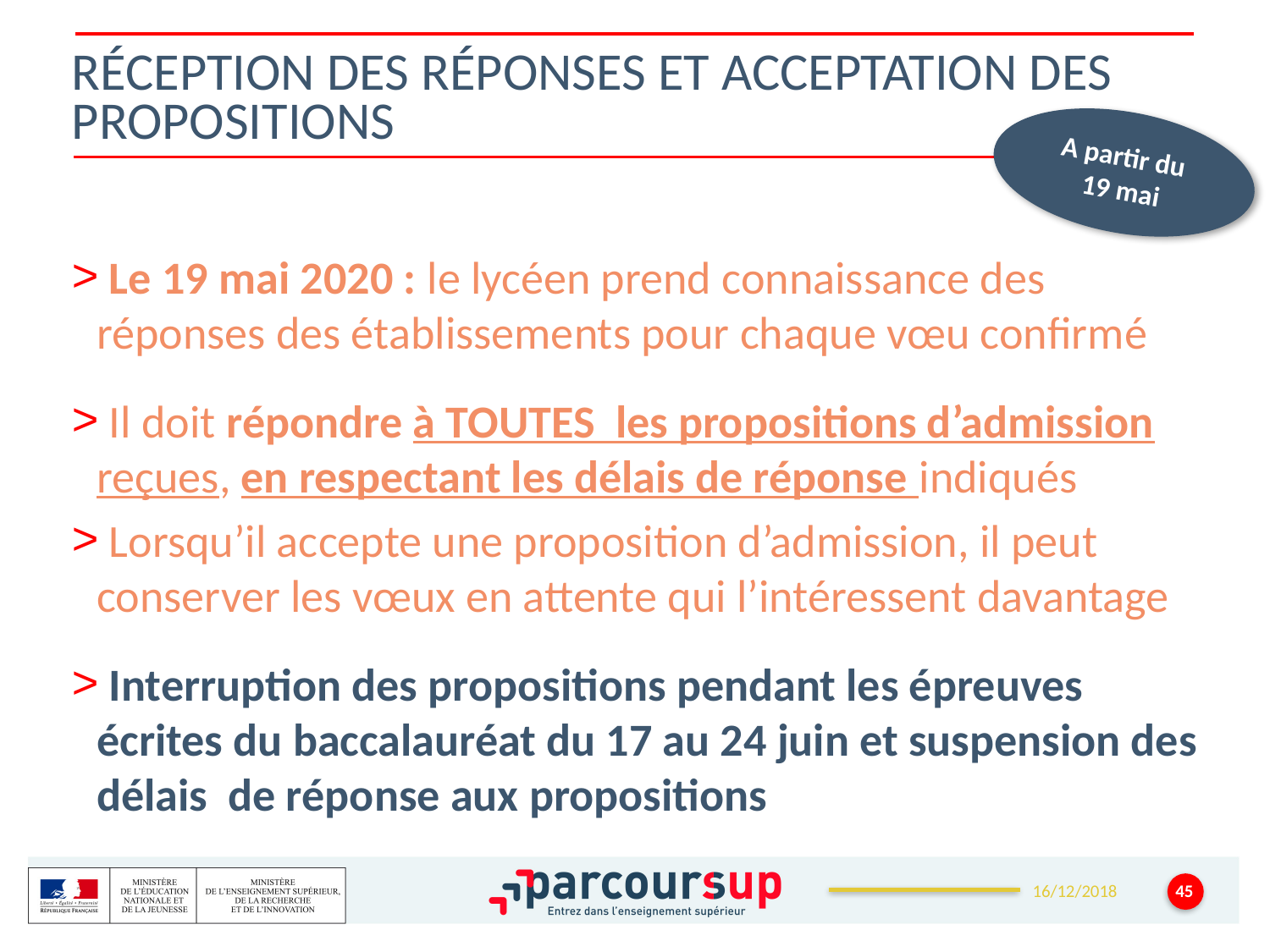

# réception des réponses et acceptation des propositions
A partir du
19 mai
 Le 19 mai 2020 : le lycéen prend connaissance des réponses des établissements pour chaque vœu confirmé

 Il doit répondre à TOUTES  les propositions d’admission reçues, en respectant les délais de réponse indiqués
 Lorsqu’il accepte une proposition d’admission, il peut conserver les vœux en attente qui l’intéressent davantage

 Interruption des propositions pendant les épreuves écrites du baccalauréat du 17 au 24 juin et suspension des délais  de réponse aux propositions

45